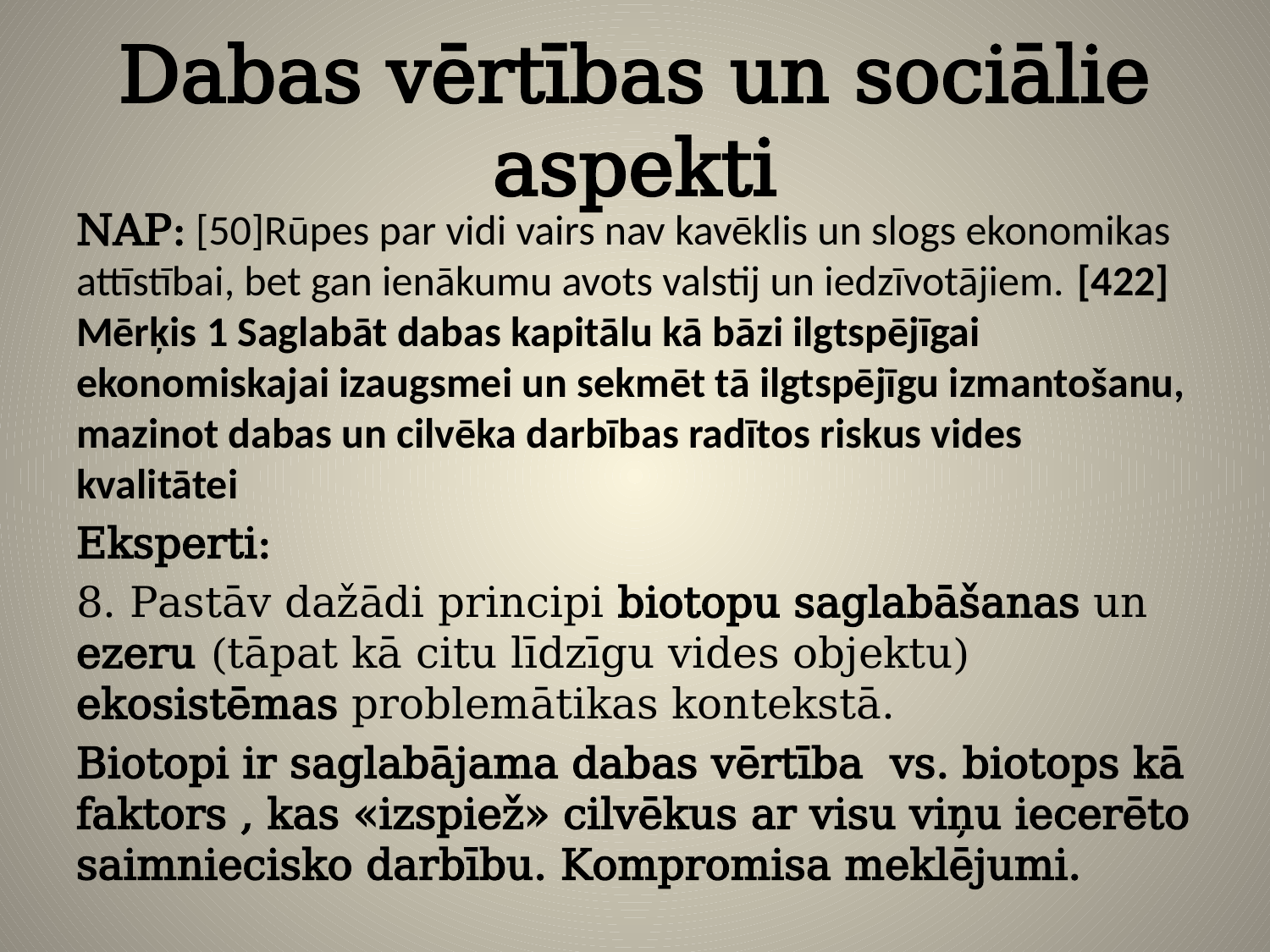

# Dabas vērtības un sociālie aspekti
NAP: [50]Rūpes par vidi vairs nav kavēklis un slogs ekonomikas attīstībai, bet gan ienākumu avots valstij un iedzīvotājiem. [422] Mērķis 1 Saglabāt dabas kapitālu kā bāzi ilgtspējīgai ekonomiskajai izaugsmei un sekmēt tā ilgtspējīgu izmantošanu, mazinot dabas un cilvēka darbības radītos riskus vides kvalitātei
Eksperti:
8. Pastāv dažādi principi biotopu saglabāšanas un ezeru (tāpat kā citu līdzīgu vides objektu) ekosistēmas problemātikas kontekstā.
Biotopi ir saglabājama dabas vērtība  vs. biotops kā faktors , kas «izspiež» cilvēkus ar visu viņu iecerēto saimniecisko darbību. Kompromisa meklējumi.